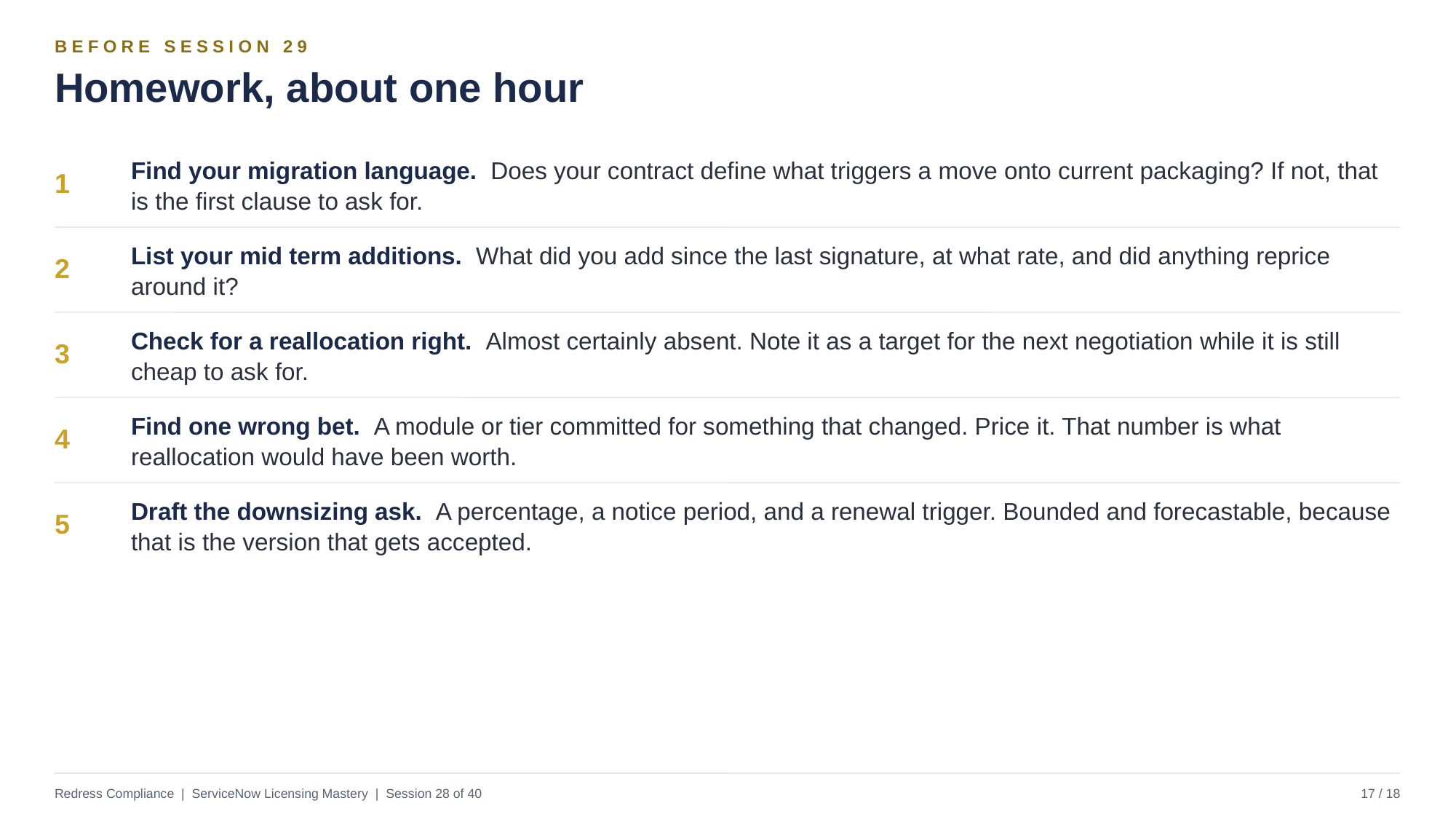

BEFORE SESSION 29
Homework, about one hour
Find your migration language.  Does your contract define what triggers a move onto current packaging? If not, that is the first clause to ask for.
1

List your mid term additions.  What did you add since the last signature, at what rate, and did anything reprice around it?
2

Check for a reallocation right.  Almost certainly absent. Note it as a target for the next negotiation while it is still cheap to ask for.
3

Find one wrong bet.  A module or tier committed for something that changed. Price it. That number is what reallocation would have been worth.
4

Draft the downsizing ask.  A percentage, a notice period, and a renewal trigger. Bounded and forecastable, because that is the version that gets accepted.
5

Redress Compliance  |  ServiceNow Licensing Mastery  |  Session 28 of 40
17 / 18